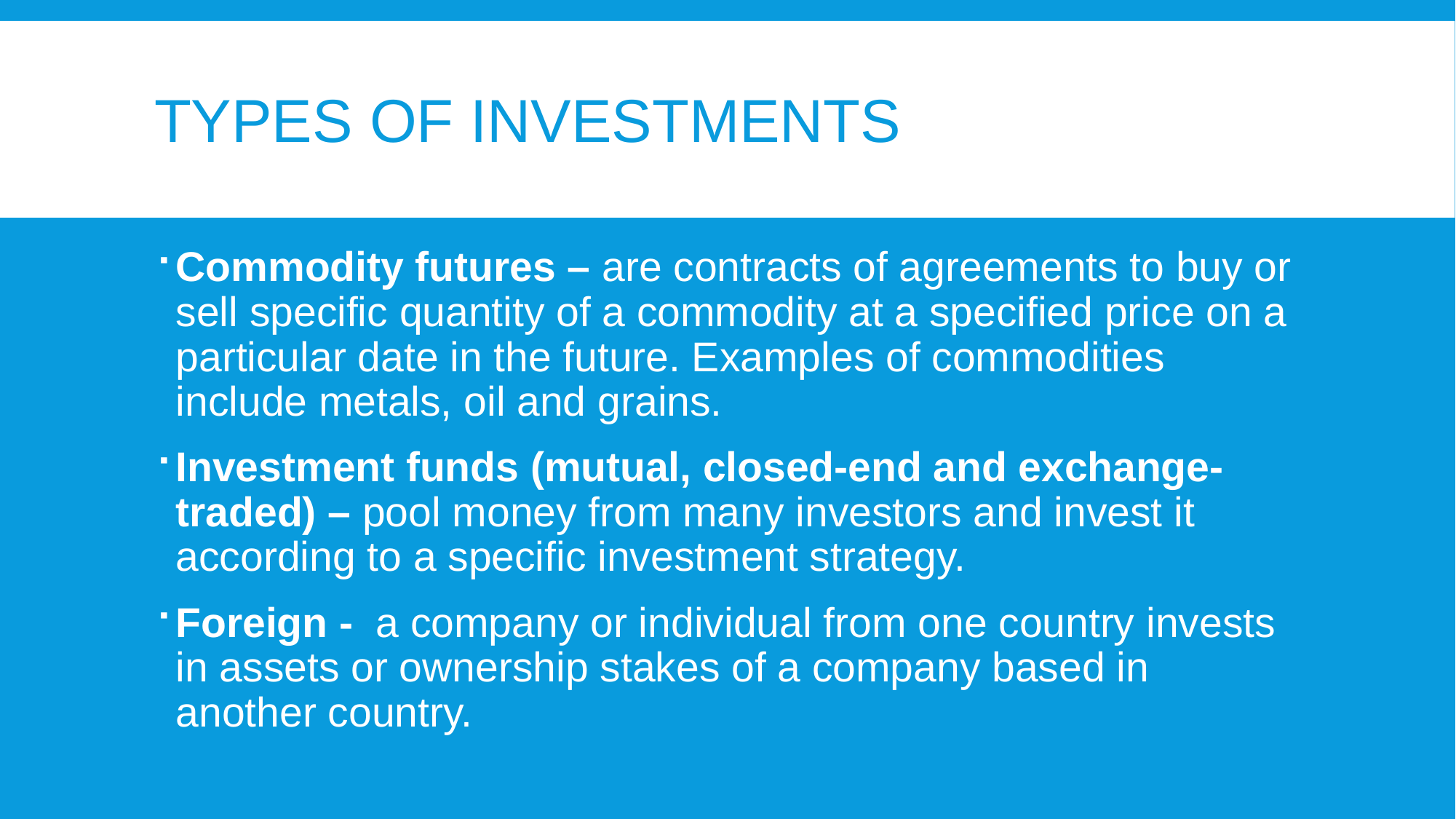

# Types of investments
Commodity futures – are contracts of agreements to buy or sell specific quantity of a commodity at a specified price on a particular date in the future. Examples of commodities include metals, oil and grains.
Investment funds (mutual, closed-end and exchange-traded) – pool money from many investors and invest it according to a specific investment strategy.
Foreign -  a company or individual from one country invests in assets or ownership stakes of a company based in another country.